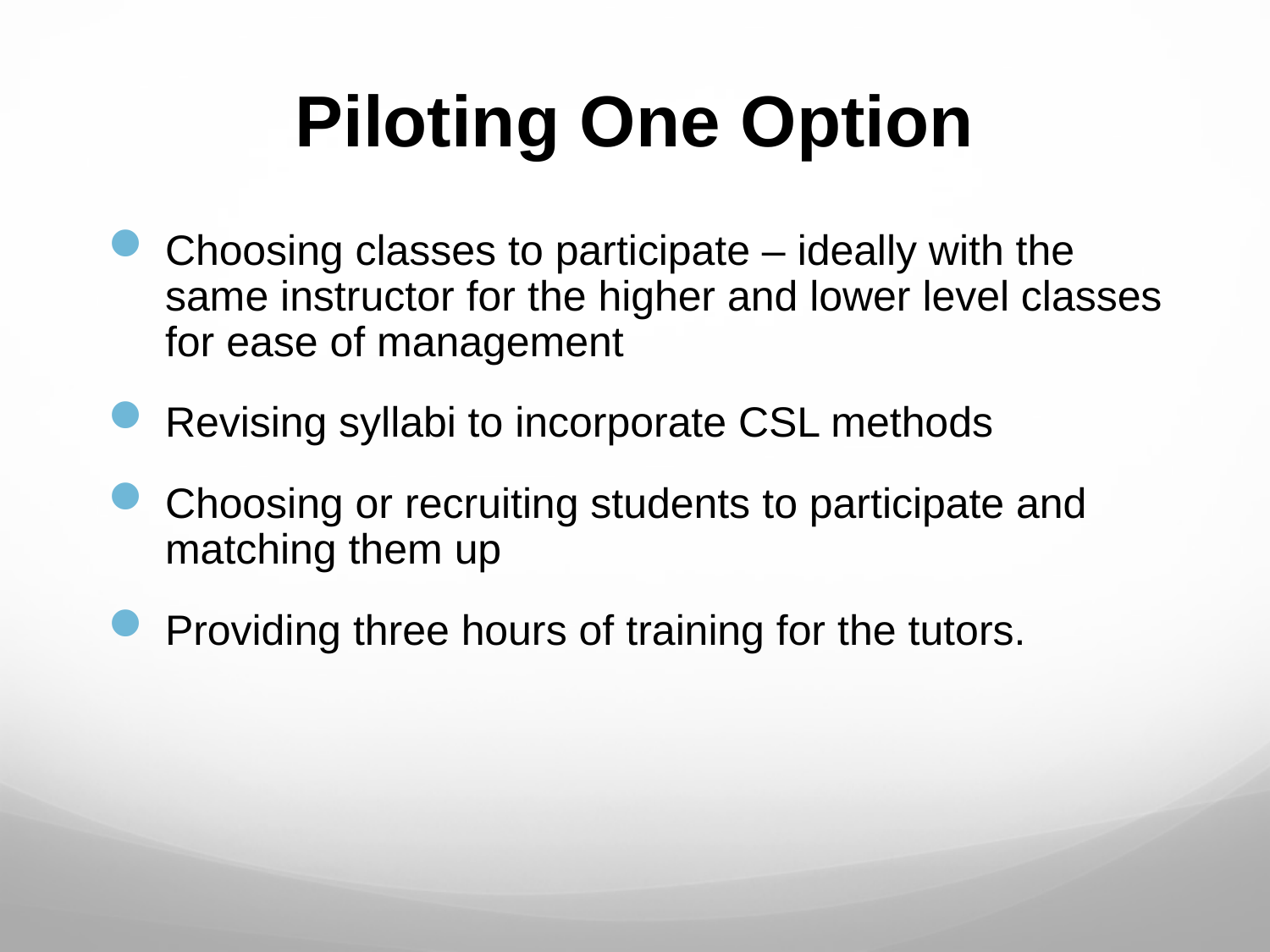

Choosing classes to participate – ideally with the same instructor for the higher and lower level classes for ease of management
Revising syllabi to incorporate CSL methods
Choosing or recruiting students to participate and matching them up
Providing three hours of training for the tutors.

Piloting One Option